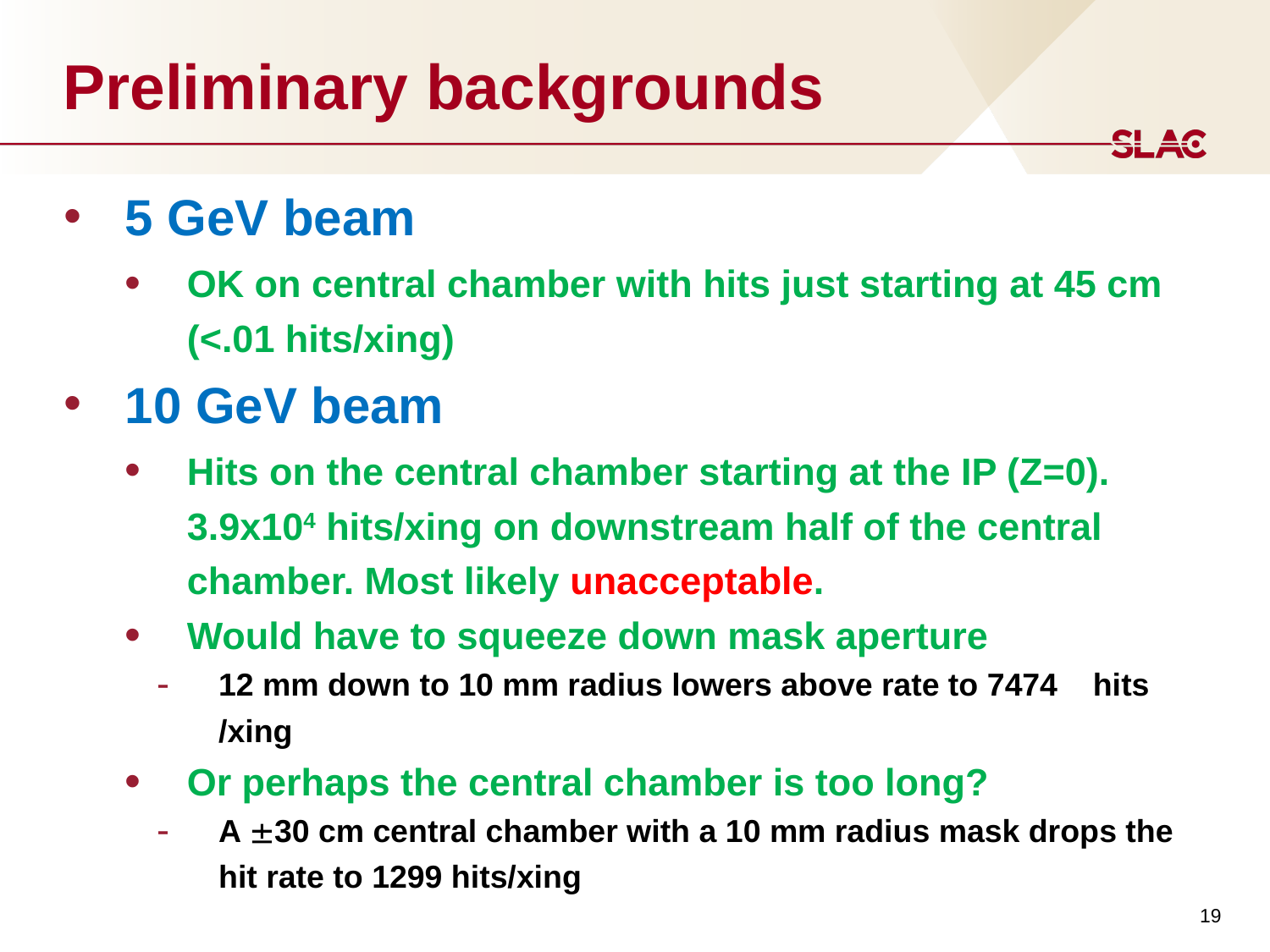

# Preliminary backgrounds
5 GeV beam
OK on central chamber with hits just starting at 45 cm (<.01 hits/xing)
10 GeV beam
Hits on the central chamber starting at the IP (Z=0). 3.9x104 hits/xing on downstream half of the central chamber. Most likely unacceptable.
Would have to squeeze down mask aperture
12 mm down to 10 mm radius lowers above rate to 7474    hits /xing
Or perhaps the central chamber is too long?
A ±30 cm central chamber with a 10 mm radius mask drops the hit rate to 1299 hits/xing
19